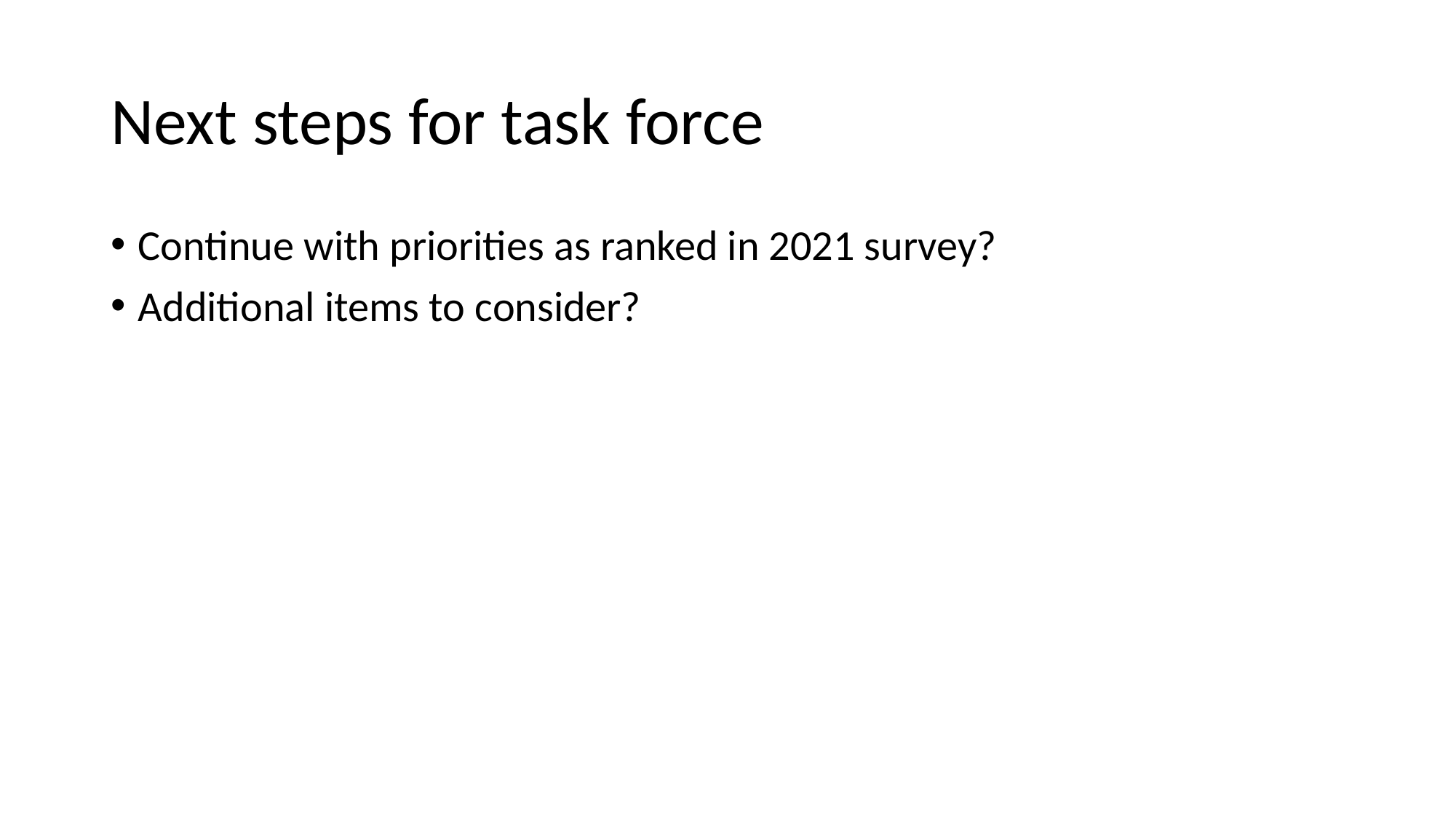

# Next steps for task force
Continue with priorities as ranked in 2021 survey?
Additional items to consider?